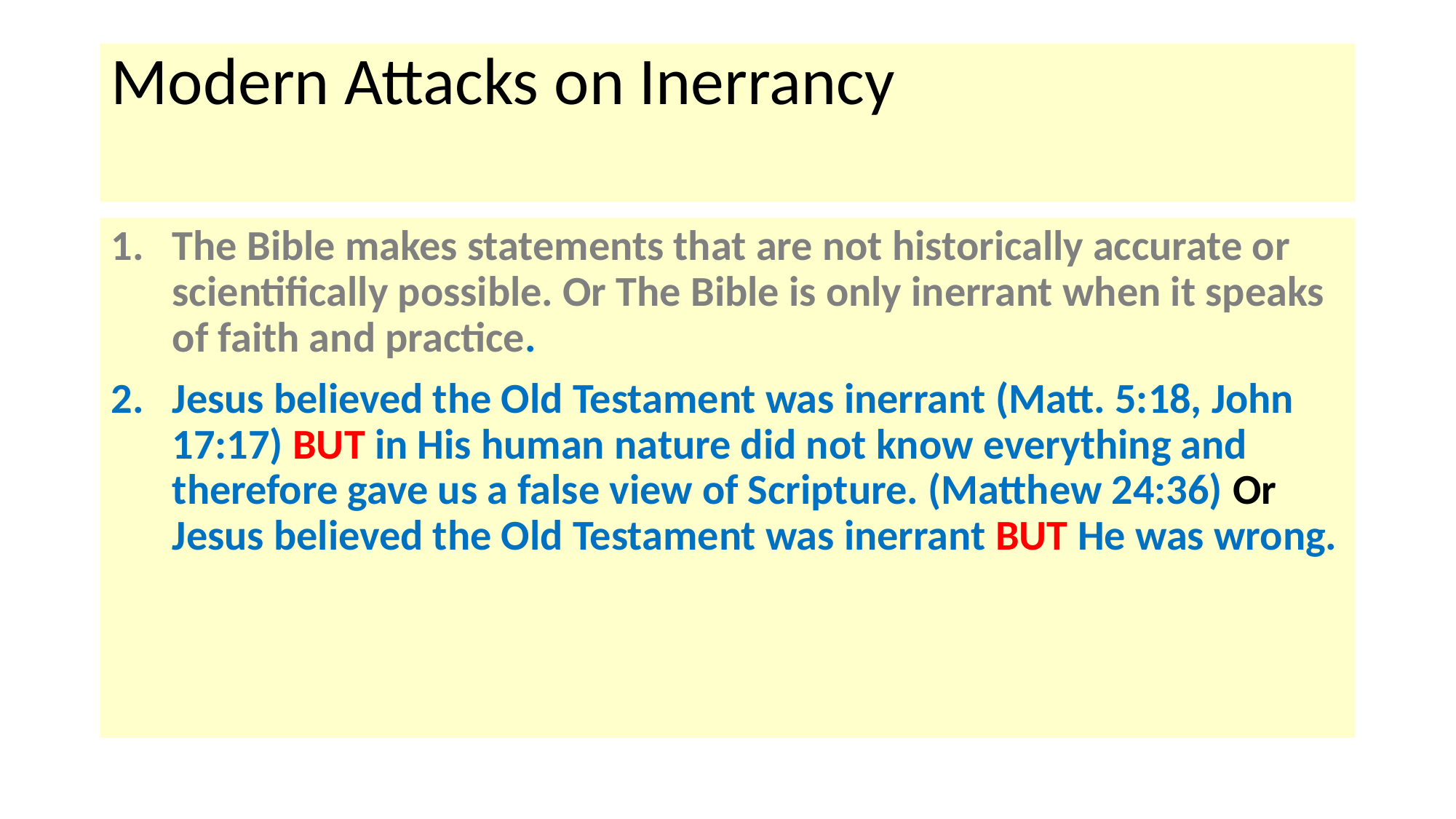

# Modern Attacks on Inerrancy
The Bible makes statements that are not historically accurate or scientifically possible. Or The Bible is only inerrant when it speaks of faith and practice.
Jesus believed the Old Testament was inerrant (Matt. 5:18, John 17:17) BUT in His human nature did not know everything and therefore gave us a false view of Scripture. (Matthew 24:36) Or Jesus believed the Old Testament was inerrant BUT He was wrong.